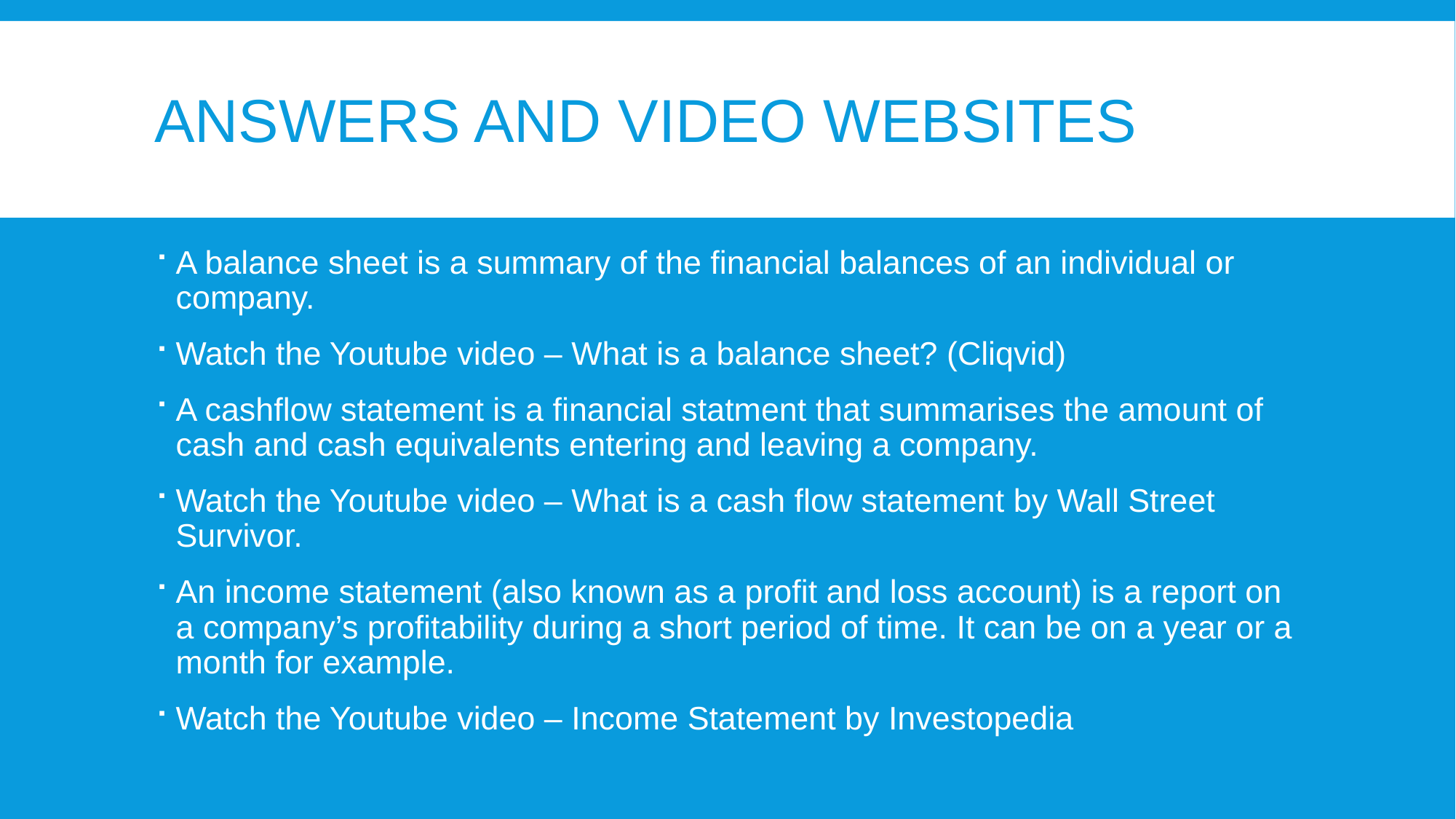

# Answers and video websites
A balance sheet is a summary of the financial balances of an individual or company.
Watch the Youtube video – What is a balance sheet? (Cliqvid)
A cashflow statement is a financial statment that summarises the amount of cash and cash equivalents entering and leaving a company.
Watch the Youtube video – What is a cash flow statement by Wall Street Survivor.
An income statement (also known as a profit and loss account) is a report on a company’s profitability during a short period of time. It can be on a year or a month for example.
Watch the Youtube video – Income Statement by Investopedia